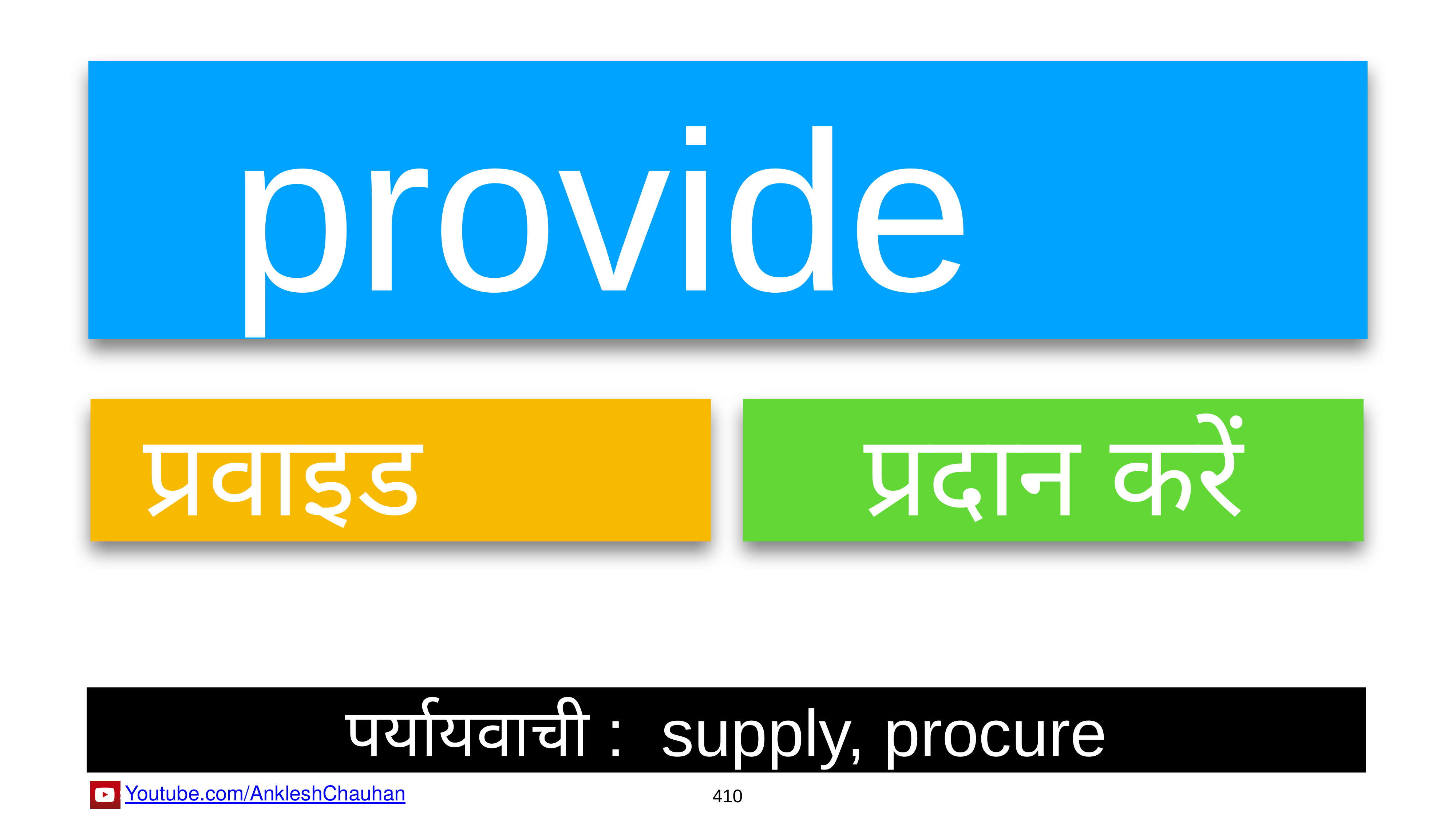

provide
प्रवाइड
प्रदान करें
पर्यायवाची :  supply, procure
410